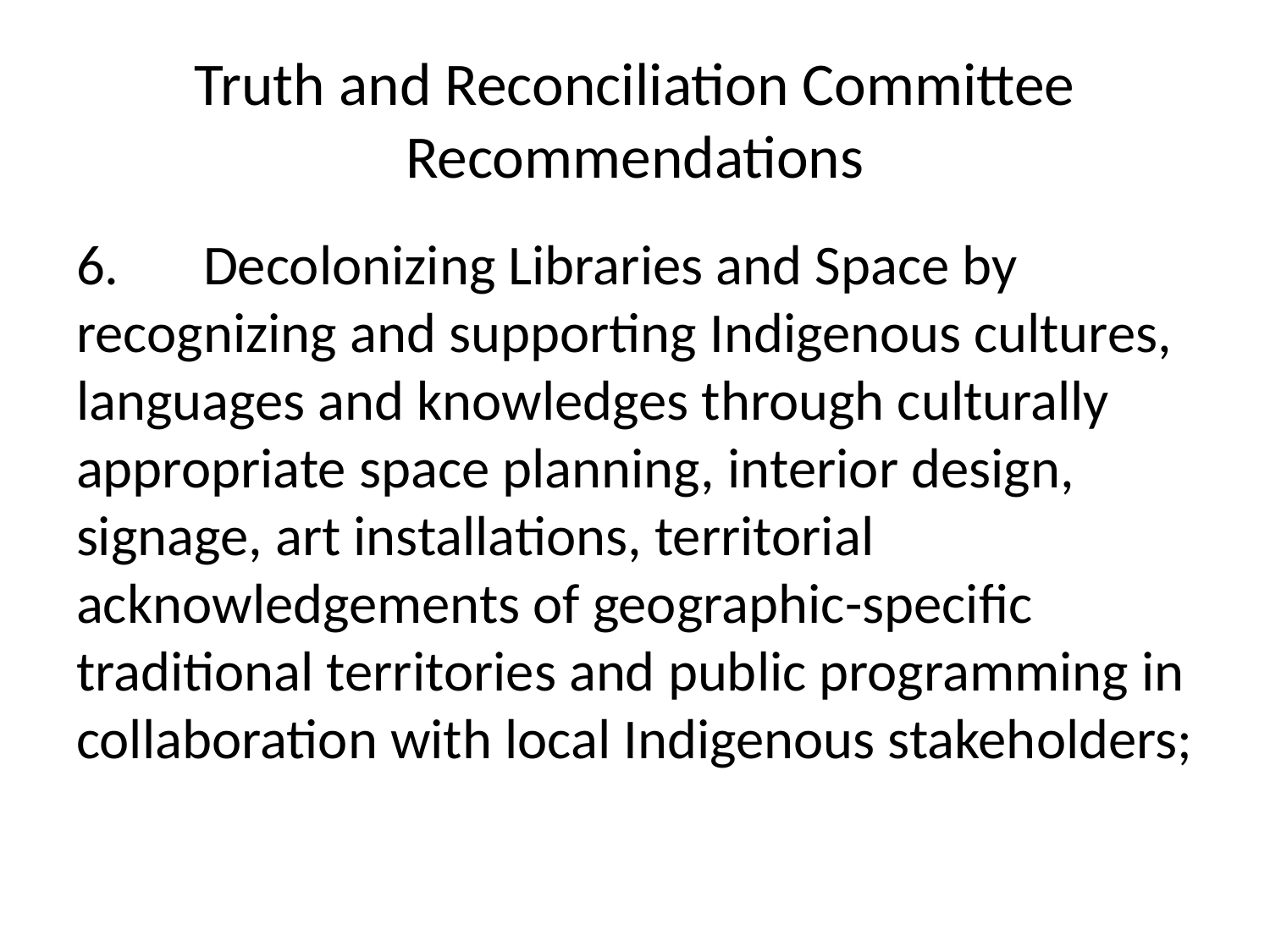

# Truth and Reconciliation Committee Recommendations
6.	Decolonizing Libraries and Space by recognizing and supporting Indigenous cultures, languages and knowledges through culturally appropriate space planning, interior design, signage, art installations, territorial acknowledgements of geographic-specific traditional territories and public programming in collaboration with local Indigenous stakeholders;